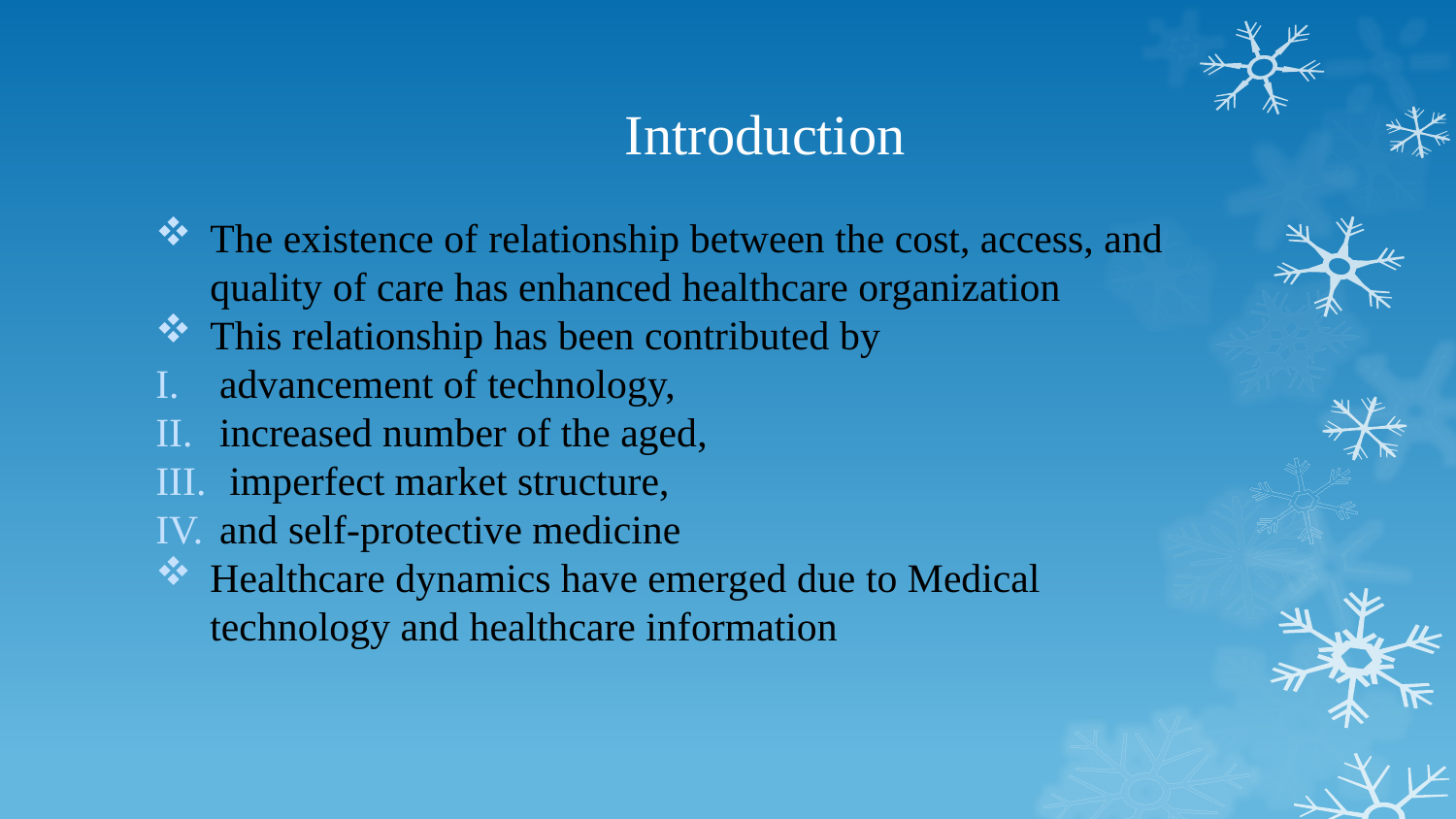

# Introduction
The existence of relationship between the cost, access, and quality of care has enhanced healthcare organization
This relationship has been contributed by
advancement of technology,
increased number of the aged,
 imperfect market structure,
and self-protective medicine
Healthcare dynamics have emerged due to Medical technology and healthcare information